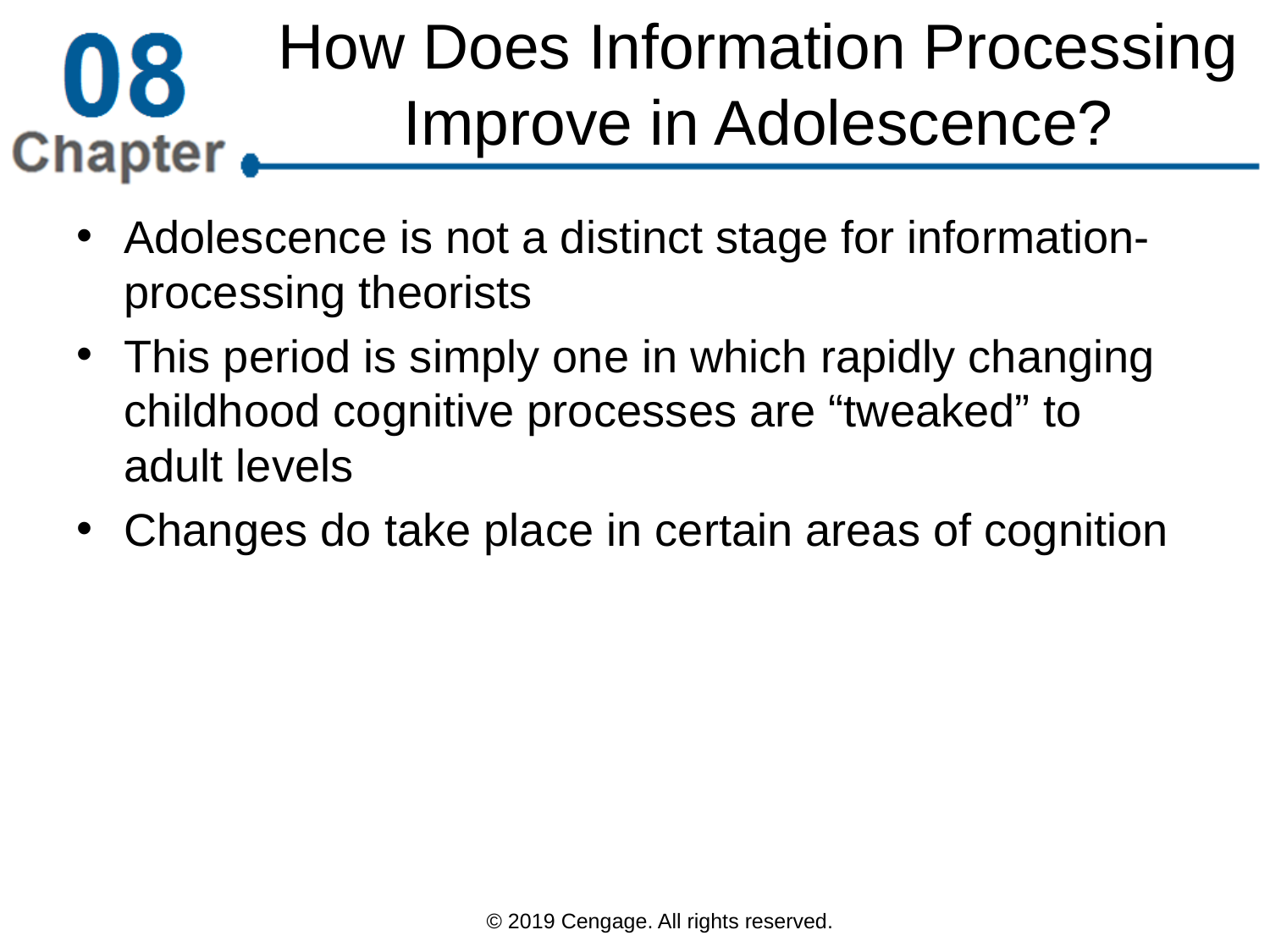

# How Does Information Processing Improve in Adolescence?
Adolescence is not a distinct stage for information-processing theorists
This period is simply one in which rapidly changing childhood cognitive processes are “tweaked” to adult levels
Changes do take place in certain areas of cognition